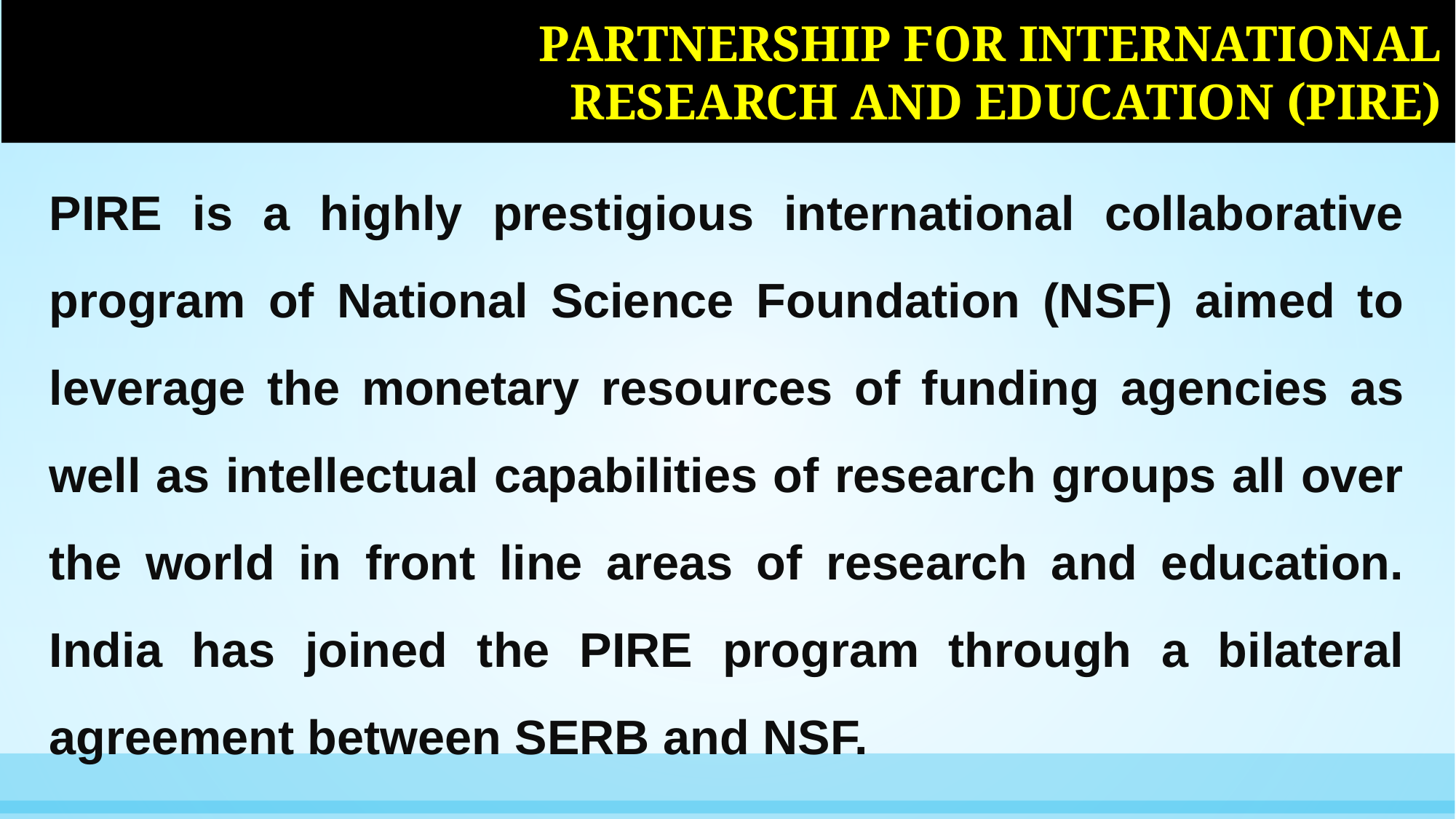

PARTNERSHIP FOR INTERNATIONAL RESEARCH AND EDUCATION (PIRE)
PIRE is a highly prestigious international collaborative program of National Science Foundation (NSF) aimed to leverage the monetary resources of funding agencies as well as intellectual capabilities of research groups all over the world in front line areas of research and education. India has joined the PIRE program through a bilateral agreement between SERB and NSF.